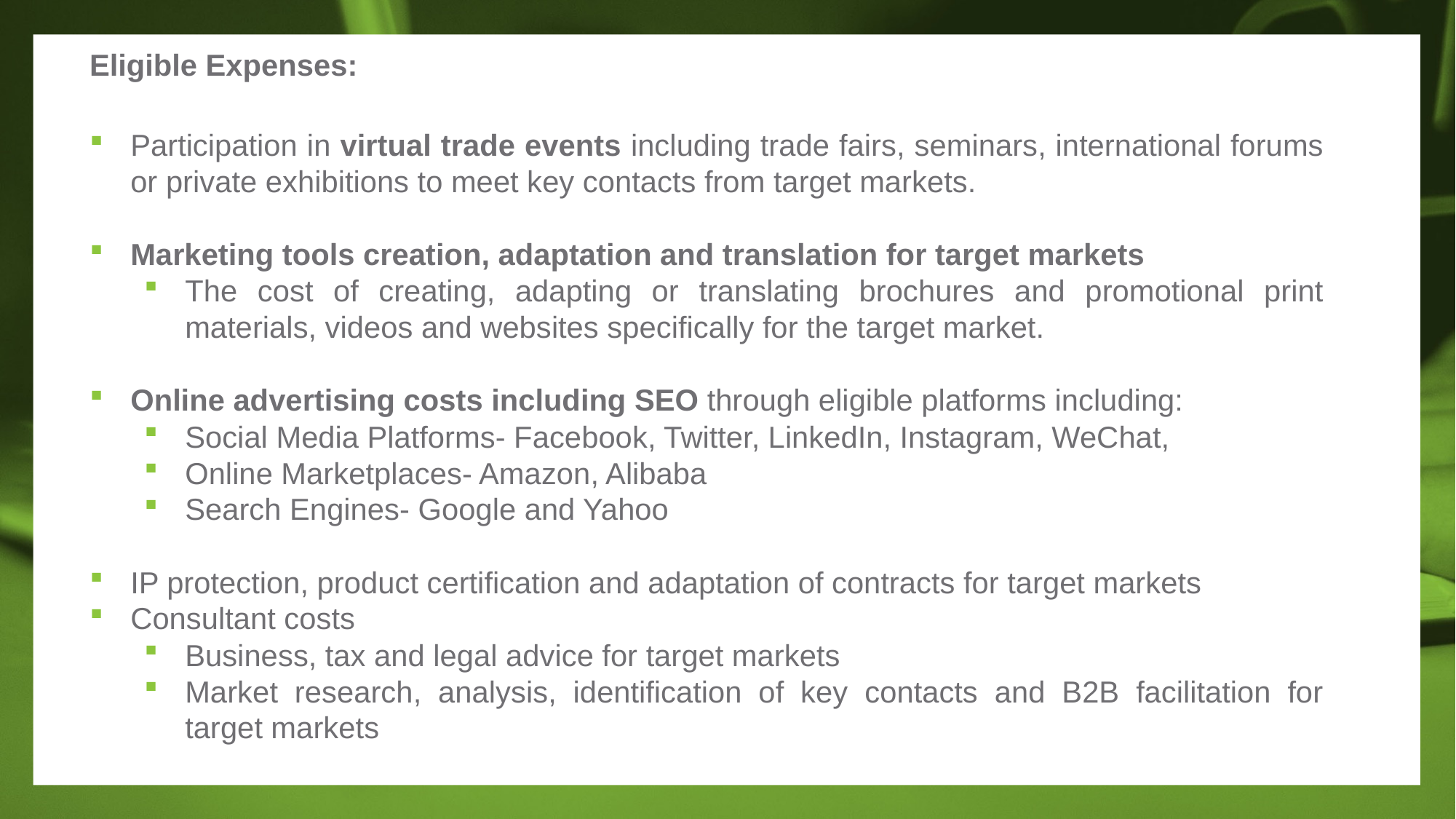

Eligible Expenses:

Participation in virtual trade events including trade fairs, seminars, international forums or private exhibitions to meet key contacts from target markets.

Marketing tools creation, adaptation and translation for target markets
The cost of creating, adapting or translating brochures and promotional print materials, videos and websites specifically for the target market.

Online advertising costs including SEO through eligible platforms including:
Social Media Platforms- Facebook, Twitter, LinkedIn, Instagram, WeChat,
Online Marketplaces- Amazon, Alibaba
Search Engines- Google and Yahoo

IP protection, product certification and adaptation of contracts for target markets
Consultant costs
Business, tax and legal advice for target markets
Market research, analysis, identification of key contacts and B2B facilitation for target markets